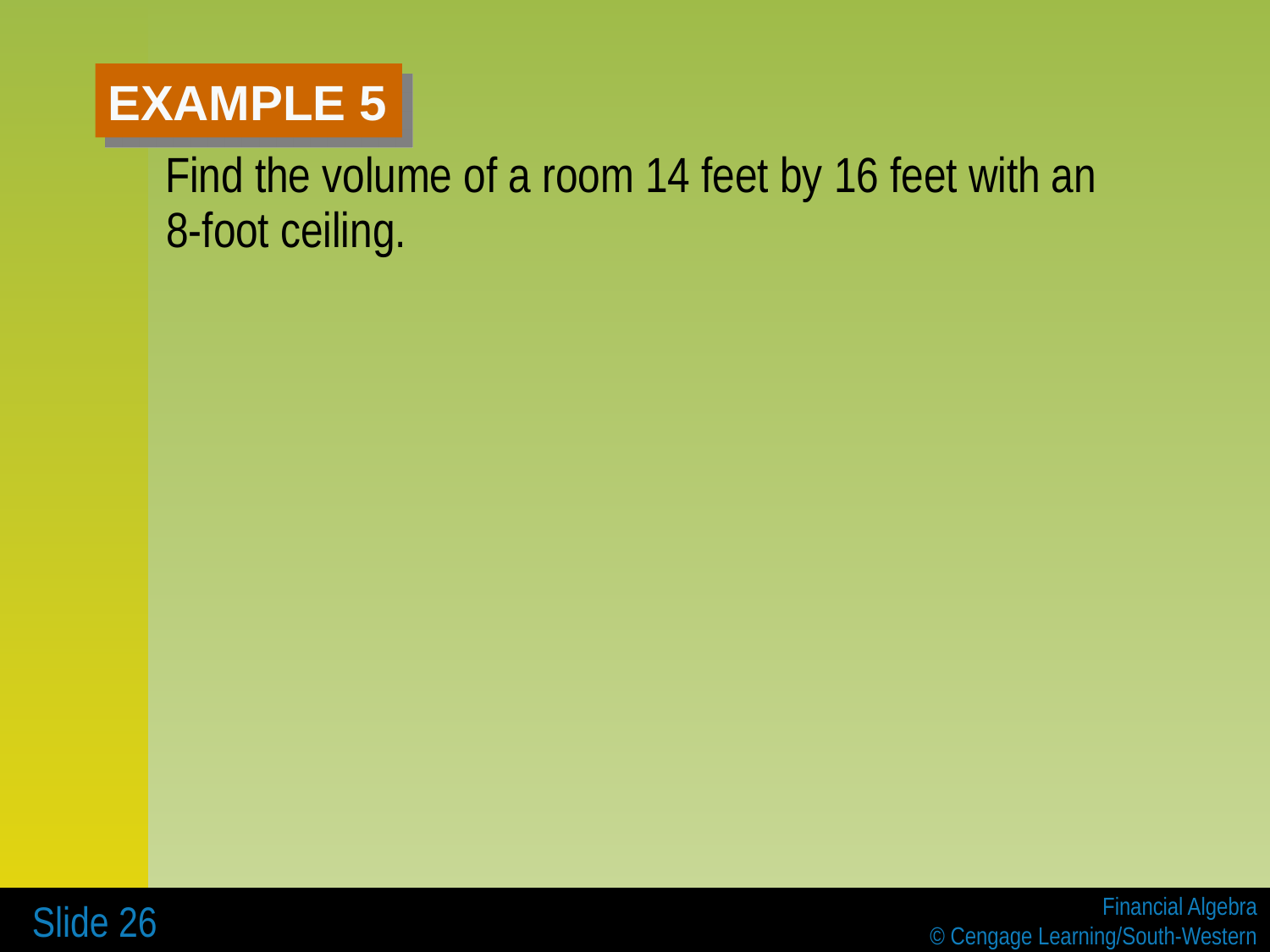

# EXAMPLE 5
   Find the volume of a room 14 feet by 16 feet with an 8-foot ceiling.
  Slide 26